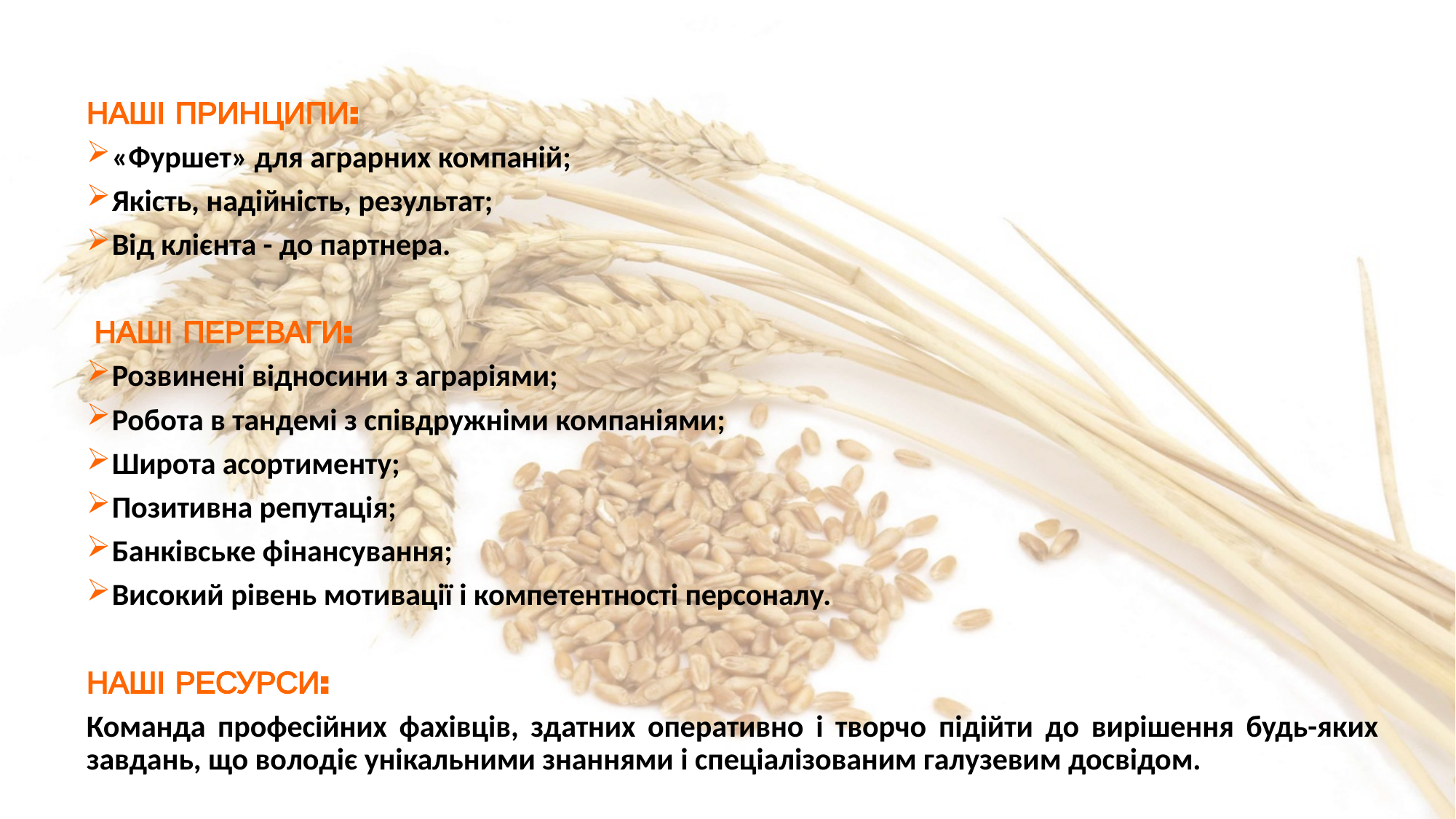

НАШІ ПРИНЦИПИ:
«Фуршет» для аграрних компаній;
Якість, надійність, результат;
Від клієнта - до партнера.

 НАШІ ПЕРЕВАГИ:
Розвинені відносини з аграріями;
Робота в тандемі з співдружніми компаніями;
Широта асортименту;
Позитивна репутація;
Банківське фінансування;
Високий рівень мотивації і компетентності персоналу.

НАШІ РЕСУРСИ:
Команда професійних фахівців, здатних оперативно і творчо підійти до вирішення будь-яких завдань, що володіє унікальними знаннями і спеціалізованим галузевим досвідом.